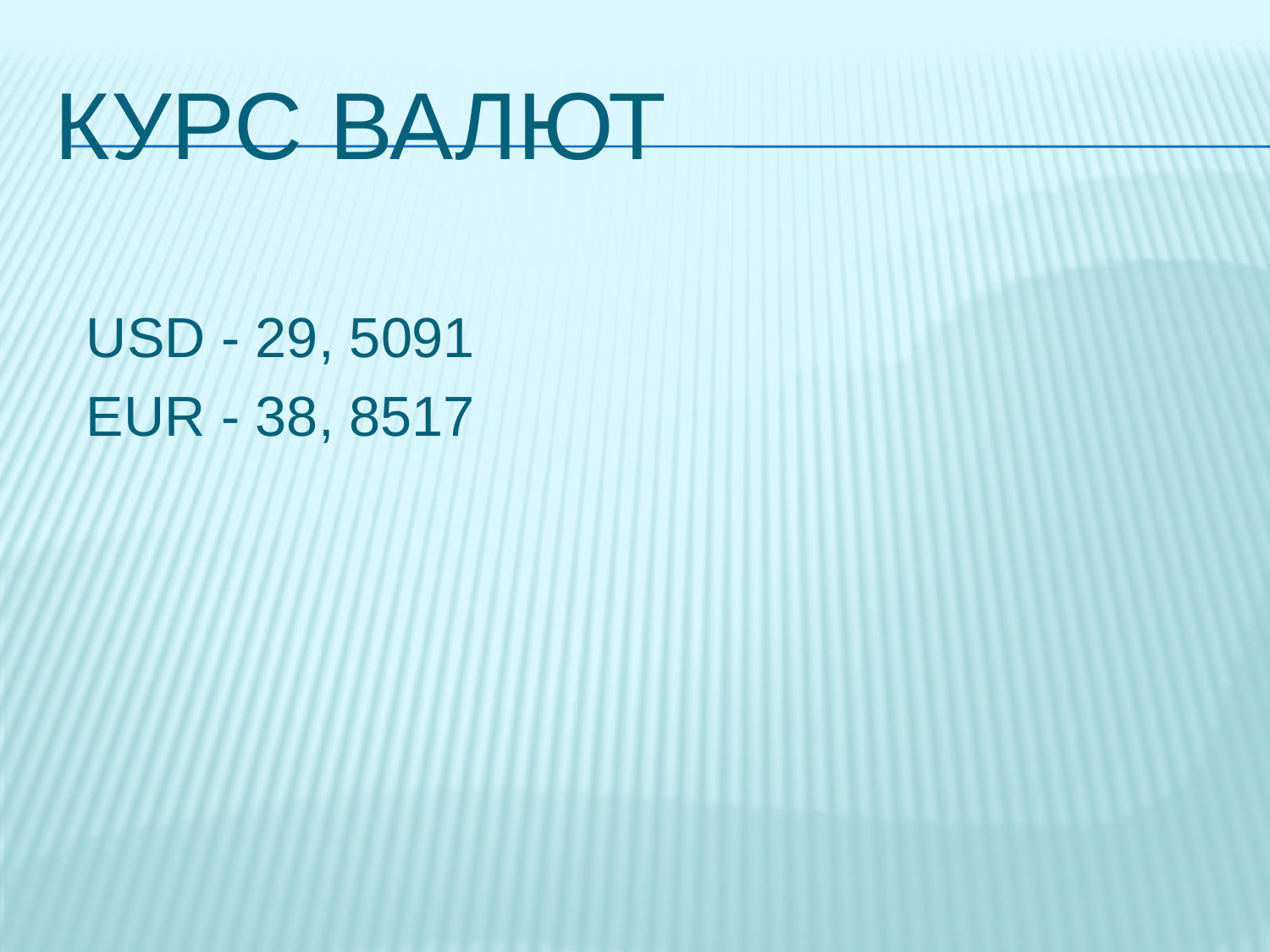

# Курс валют

  USD - 29, 5091
  EUR - 38, 8517